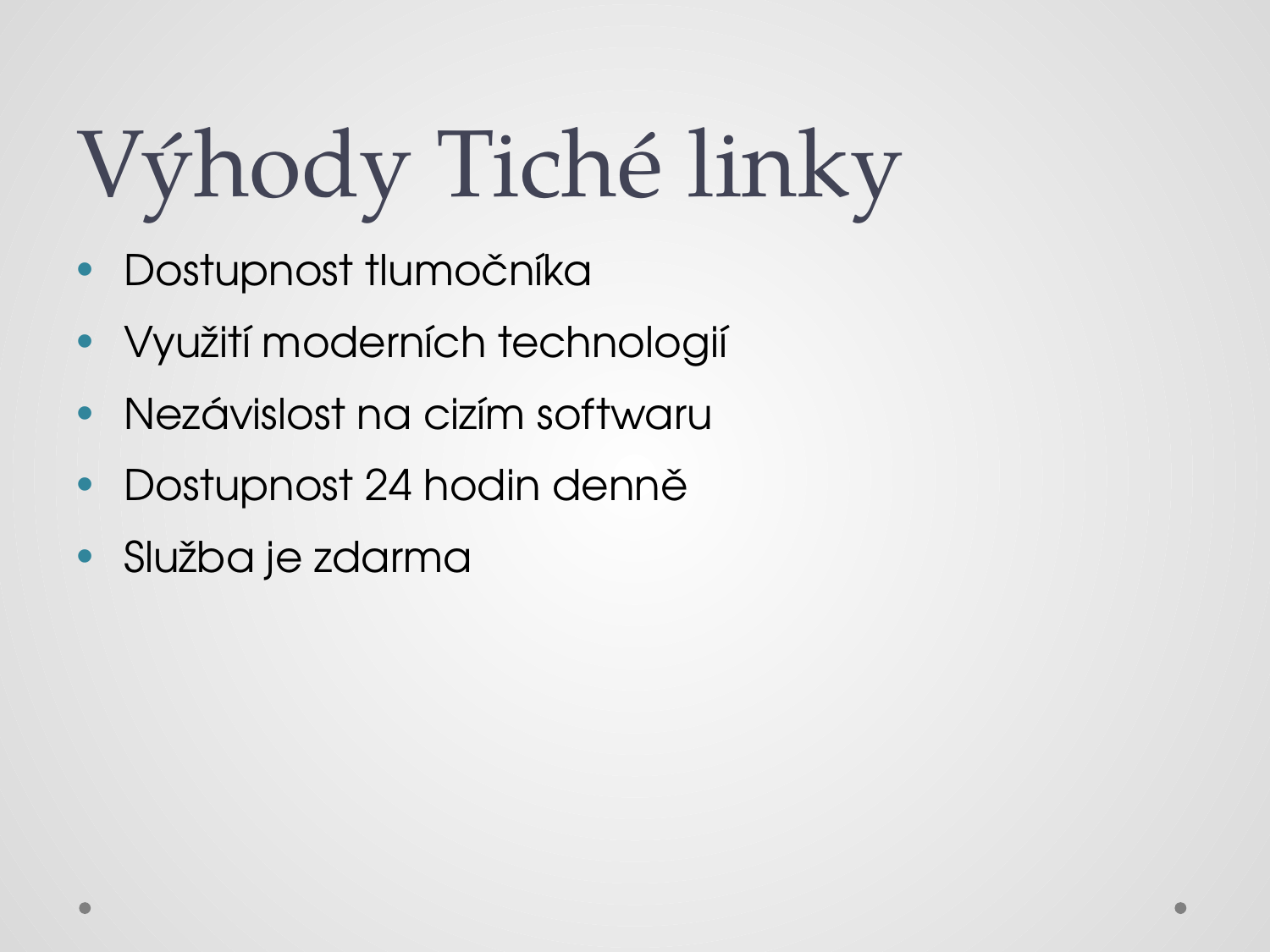

# Výhody Tiché linky
Dostupnost tlumočníka
Využití moderních technologií
Nezávislost na cizím softwaru
Dostupnost 24 hodin denně
Služba je zdarma